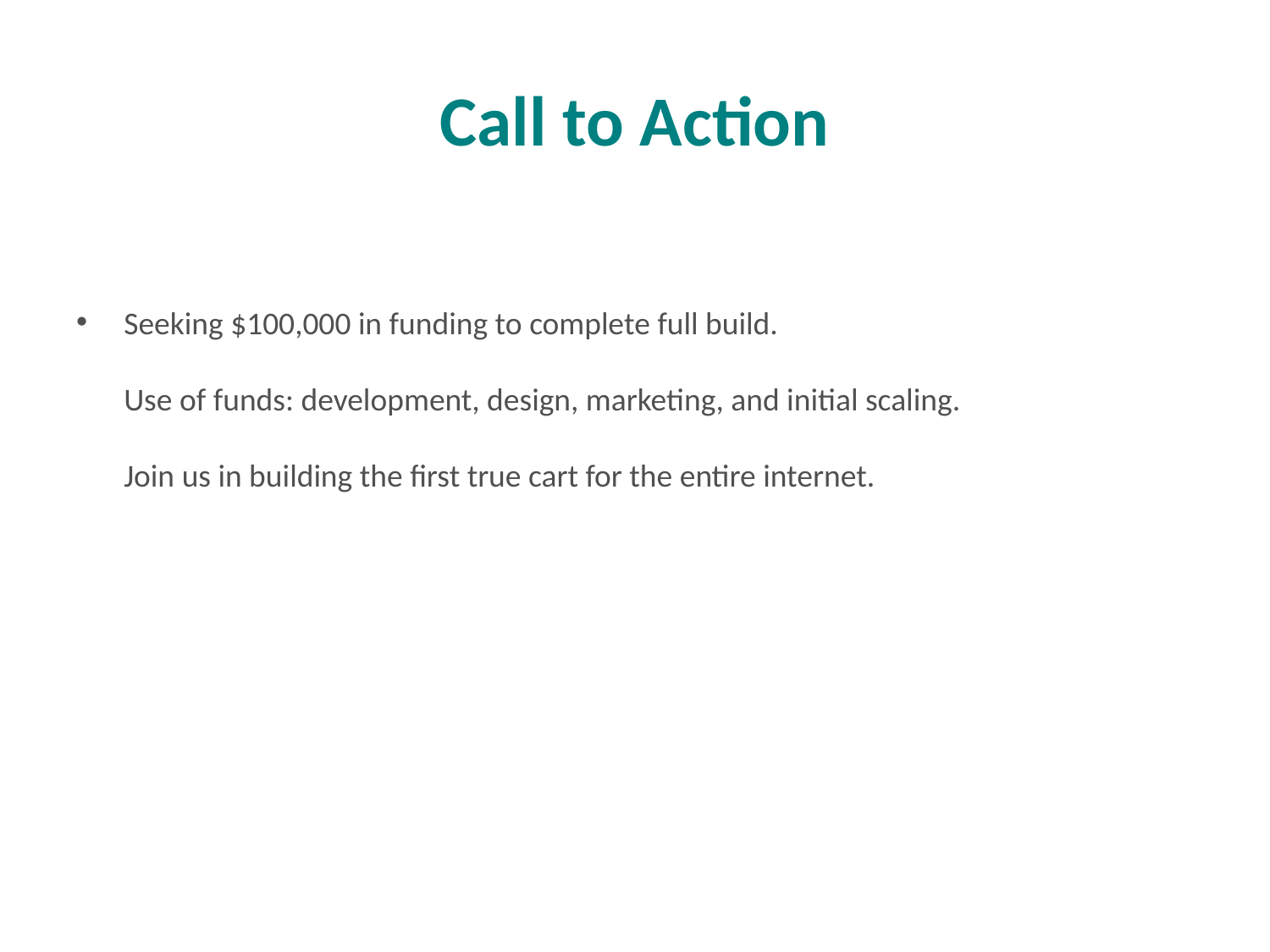

# Call to Action

Seeking $100,000 in funding to complete full build.
Use of funds: development, design, marketing, and initial scaling.
Join us in building the first true cart for the entire internet.